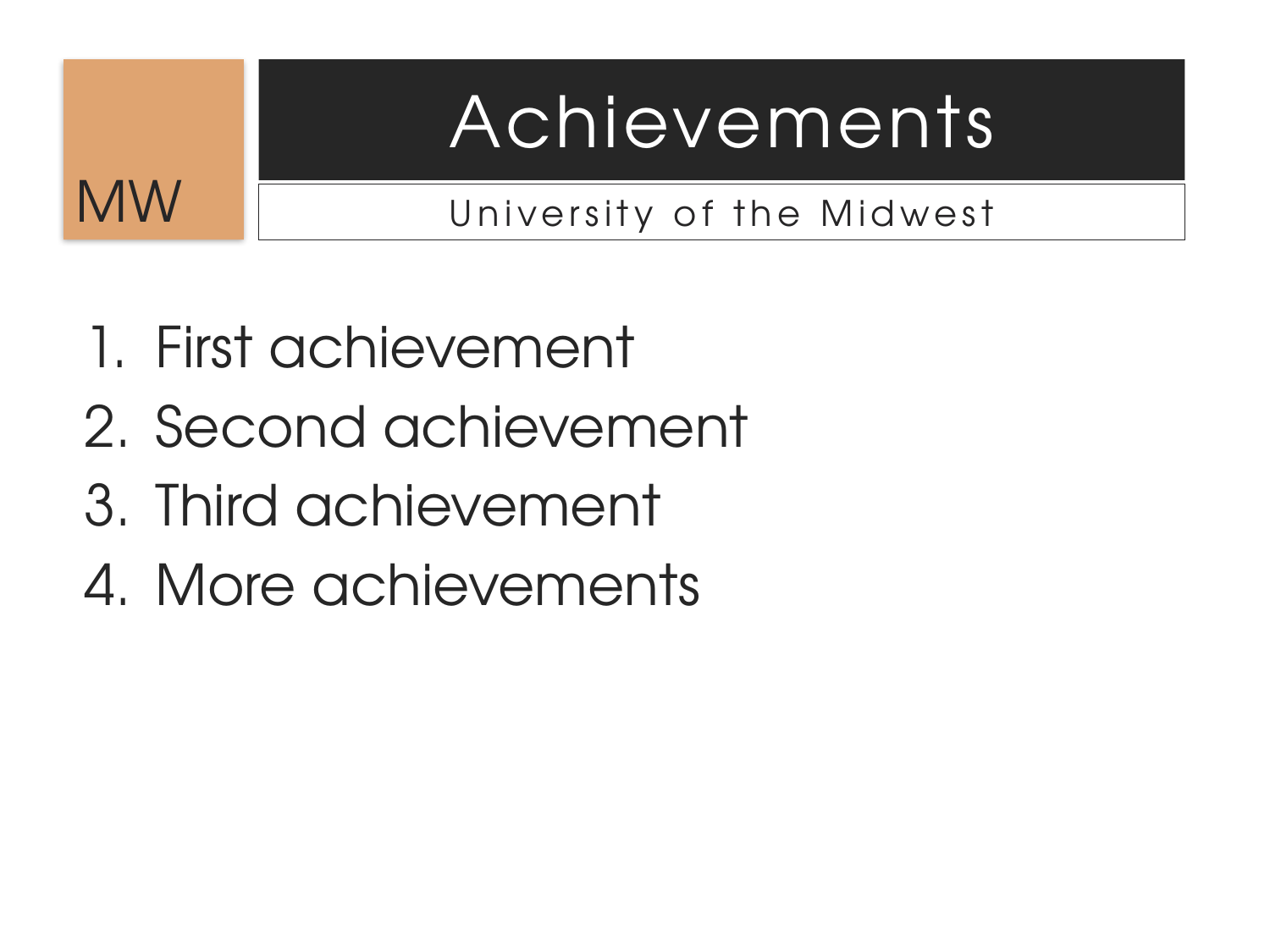

MW
Achievements
University of the Midwest
First achievement
Second achievement
Third achievement
More achievements